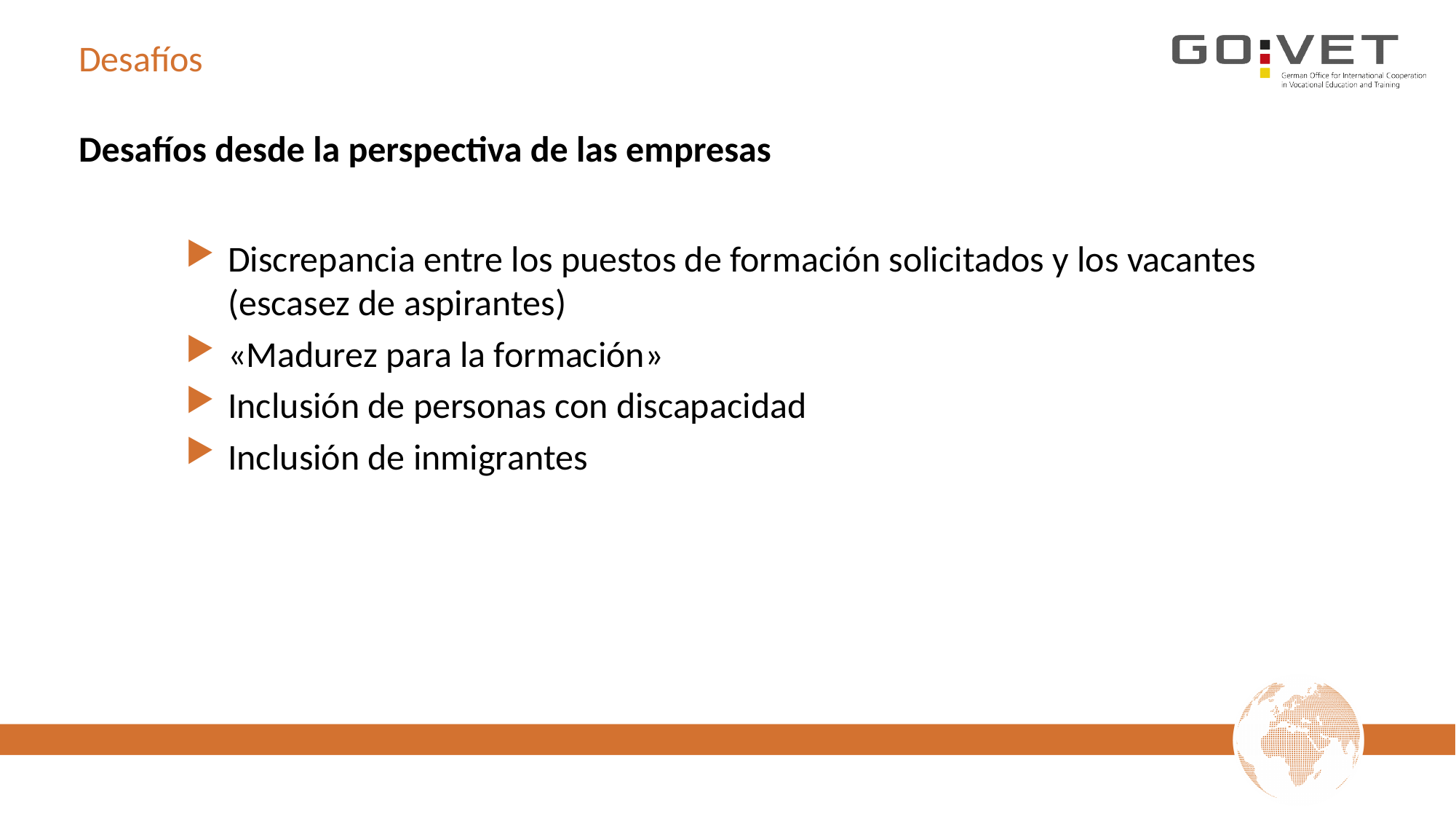

# Desafíos
Desafíos desde la perspectiva de las empresas

Discrepancia entre los puestos de formación solicitados y los vacantes
(escasez de aspirantes)
«Madurez para la formación»
Inclusión de personas con discapacidad
Inclusión de inmigrantes